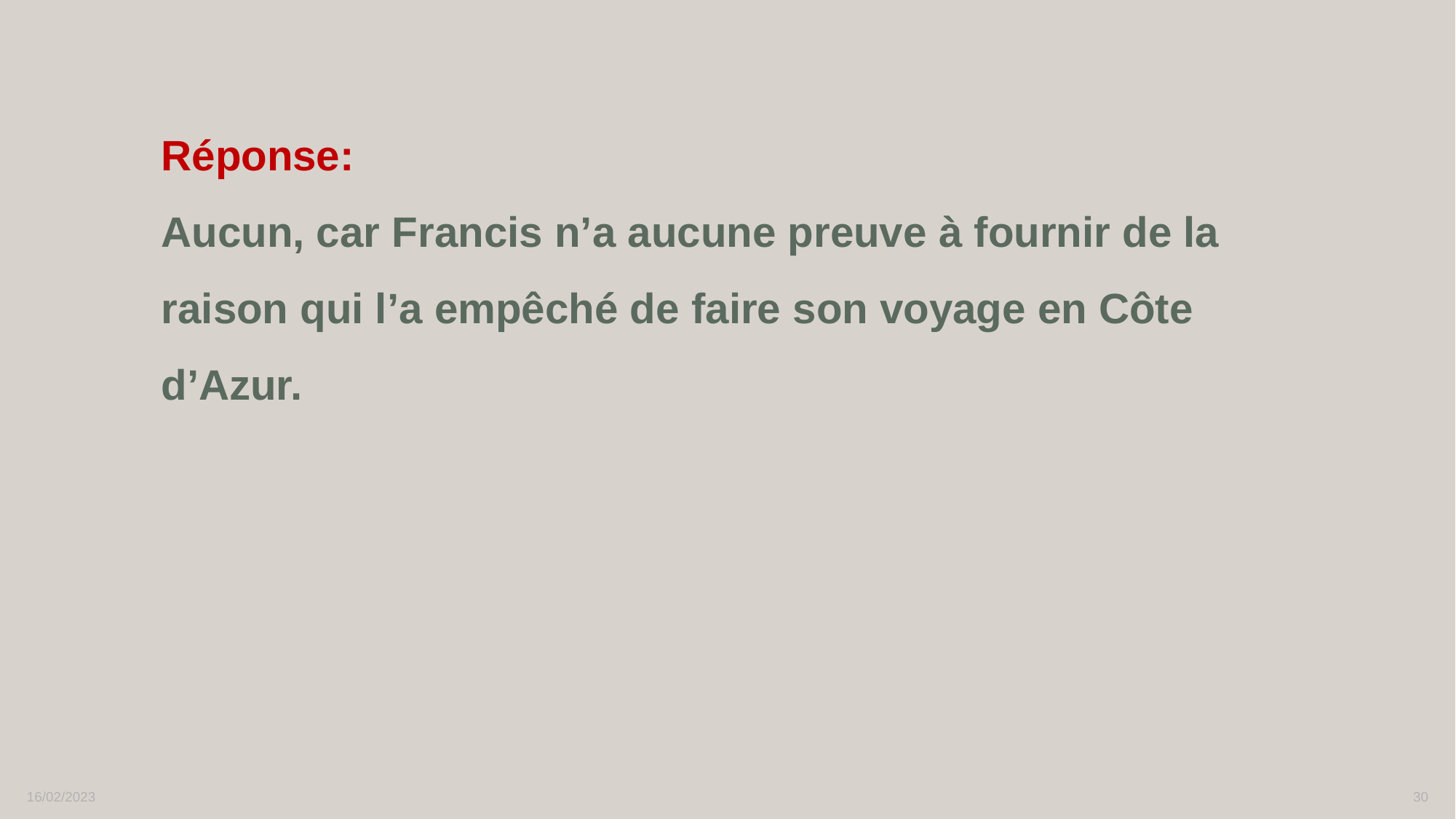

Réponse:
Aucun, car Francis n’a aucune preuve à fournir de la raison qui l’a empêché de faire son voyage en Côte d’Azur.
16/02/2023
30